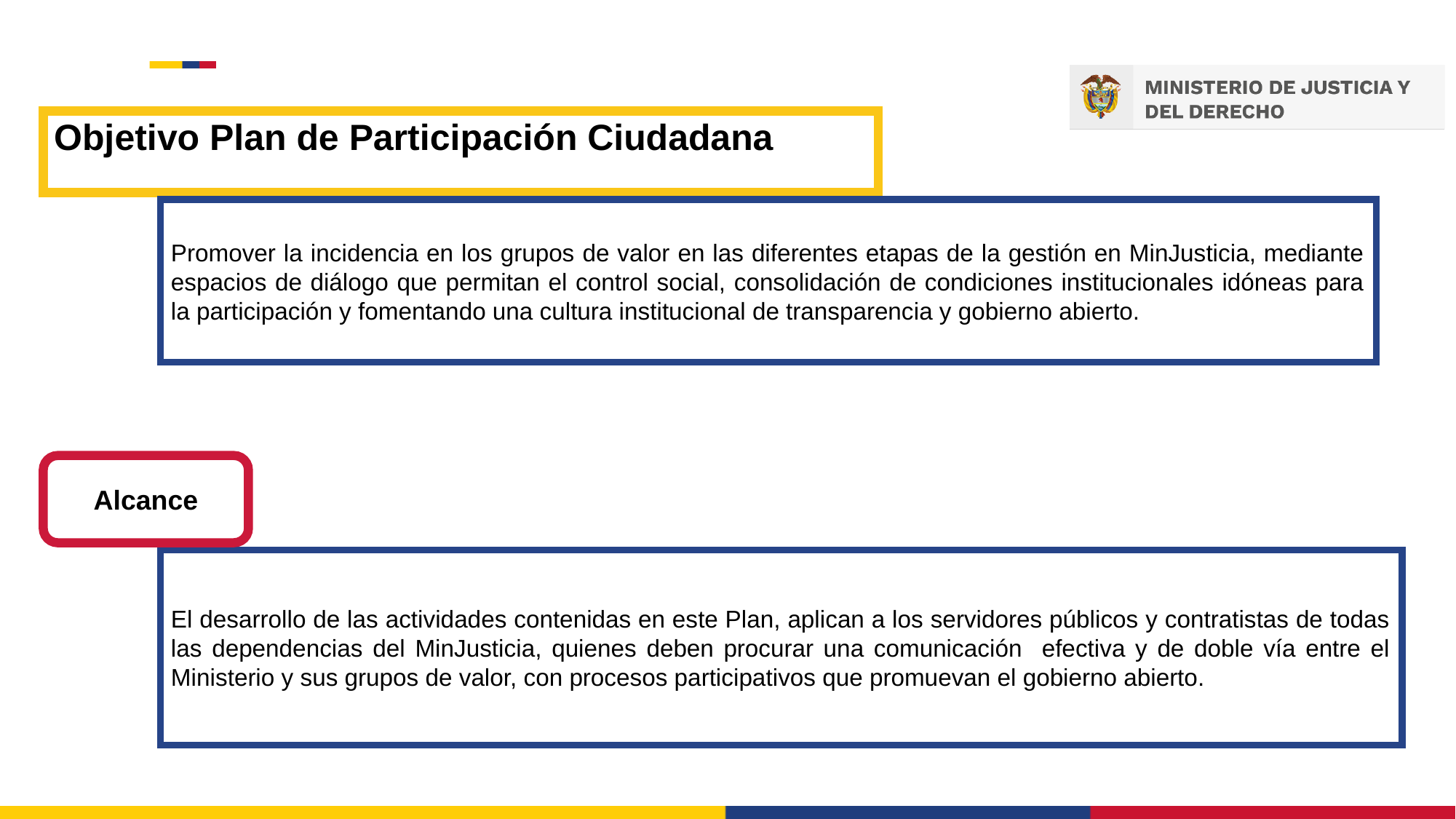

Objetivo Plan de Participación Ciudadana

Promover la incidencia en los grupos de valor en las diferentes etapas de la gestión en MinJusticia, mediante espacios de diálogo que permitan el control social, consolidación de condiciones institucionales idóneas para la participación y fomentando una cultura institucional de transparencia y gobierno abierto.
Alcance
El desarrollo de las actividades contenidas en este Plan, aplican a los servidores públicos y contratistas de todas las dependencias del MinJusticia, quienes deben procurar una comunicación  efectiva y de doble vía entre el Ministerio y sus grupos de valor, con procesos participativos que promuevan el gobierno abierto.